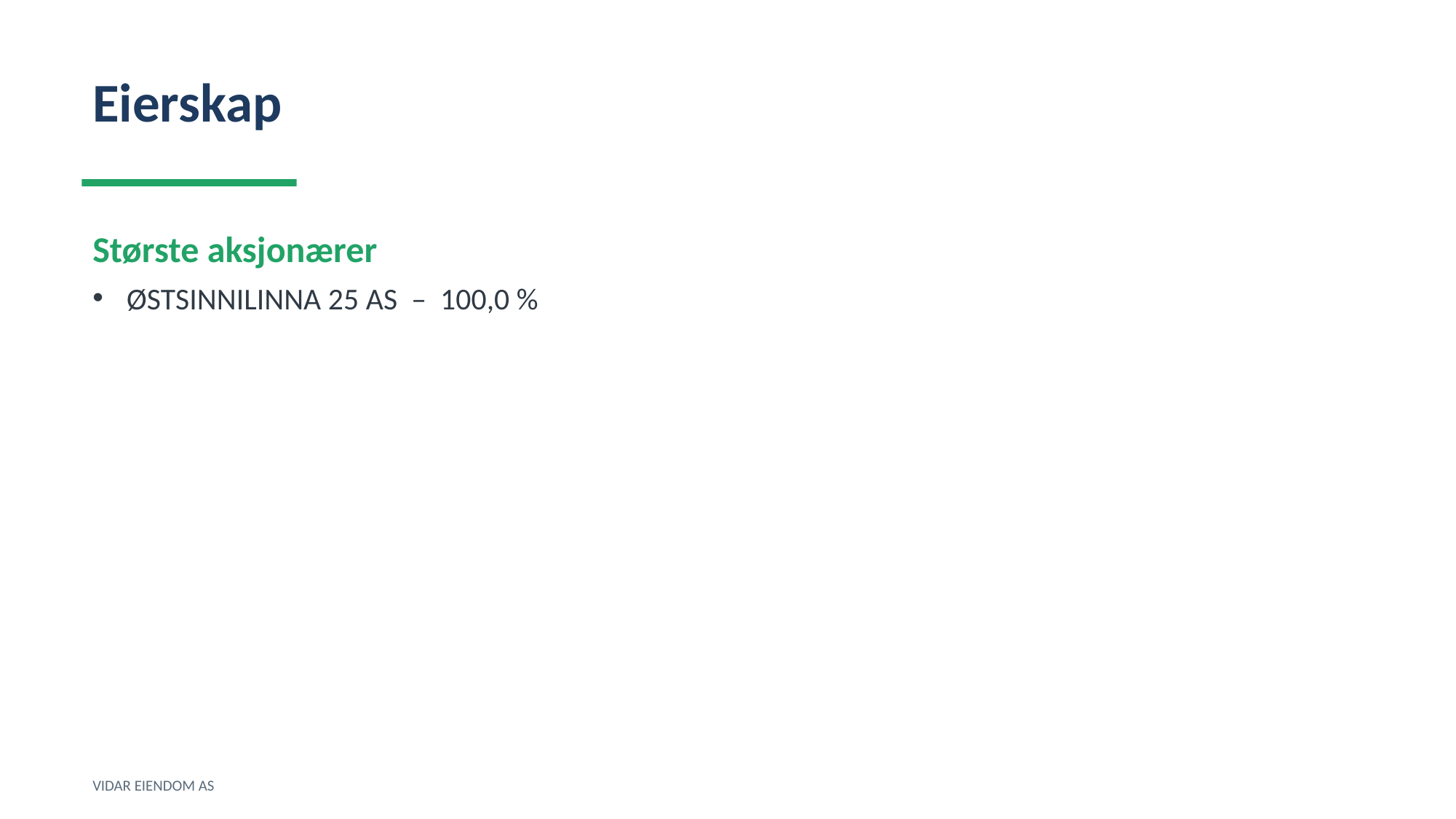

Eierskap

Største aksjonærer
ØSTSINNILINNA 25 AS  –  100,0 %
VIDAR EIENDOM AS